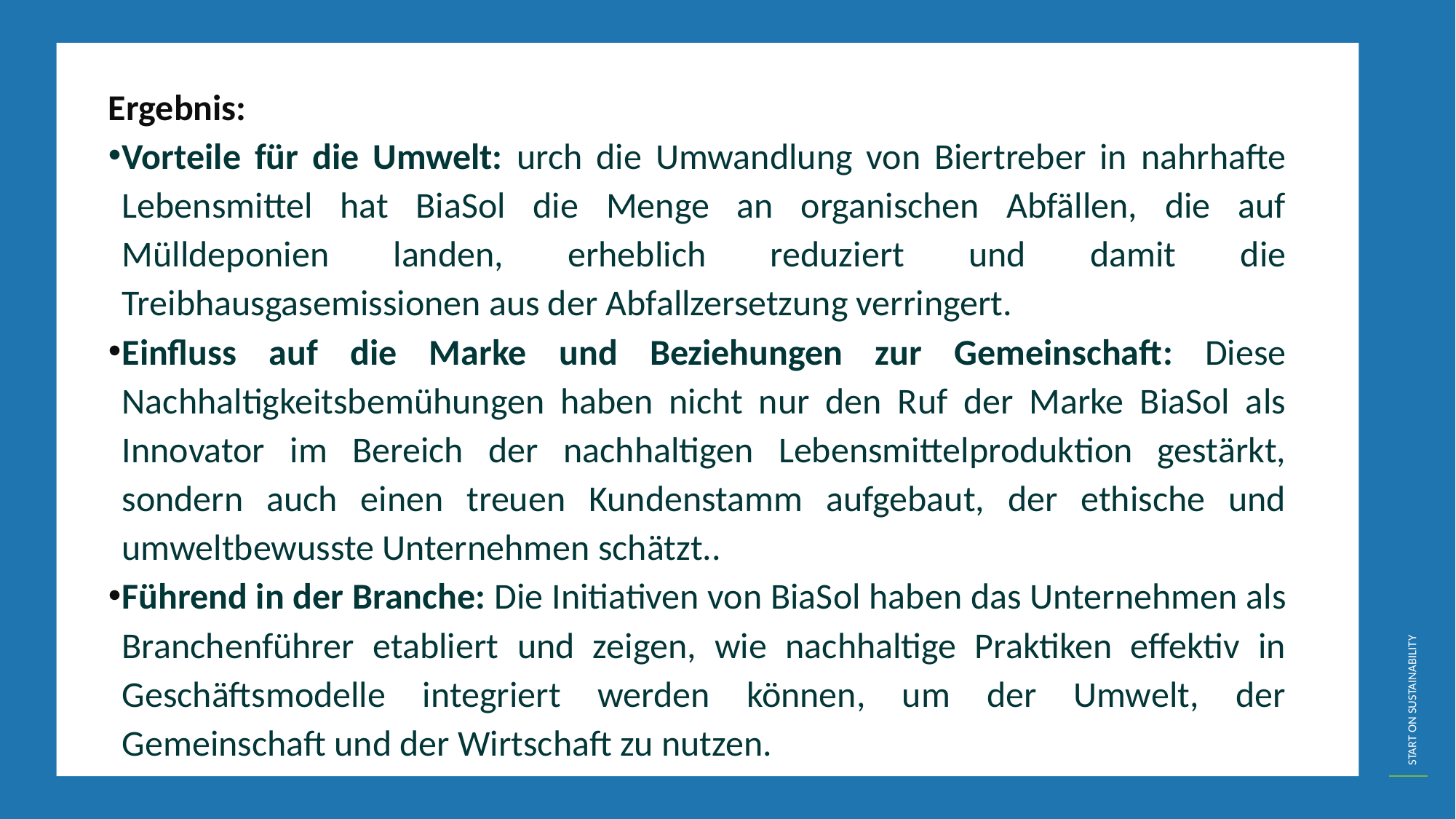

Ergebnis:
Vorteile für die Umwelt: urch die Umwandlung von Biertreber in nahrhafte Lebensmittel hat BiaSol die Menge an organischen Abfällen, die auf Mülldeponien landen, erheblich reduziert und damit die Treibhausgasemissionen aus der Abfallzersetzung verringert.
Einfluss auf die Marke und Beziehungen zur Gemeinschaft: Diese Nachhaltigkeitsbemühungen haben nicht nur den Ruf der Marke BiaSol als Innovator im Bereich der nachhaltigen Lebensmittelproduktion gestärkt, sondern auch einen treuen Kundenstamm aufgebaut, der ethische und umweltbewusste Unternehmen schätzt..
Führend in der Branche: Die Initiativen von BiaSol haben das Unternehmen als Branchenführer etabliert und zeigen, wie nachhaltige Praktiken effektiv in Geschäftsmodelle integriert werden können, um der Umwelt, der Gemeinschaft und der Wirtschaft zu nutzen.